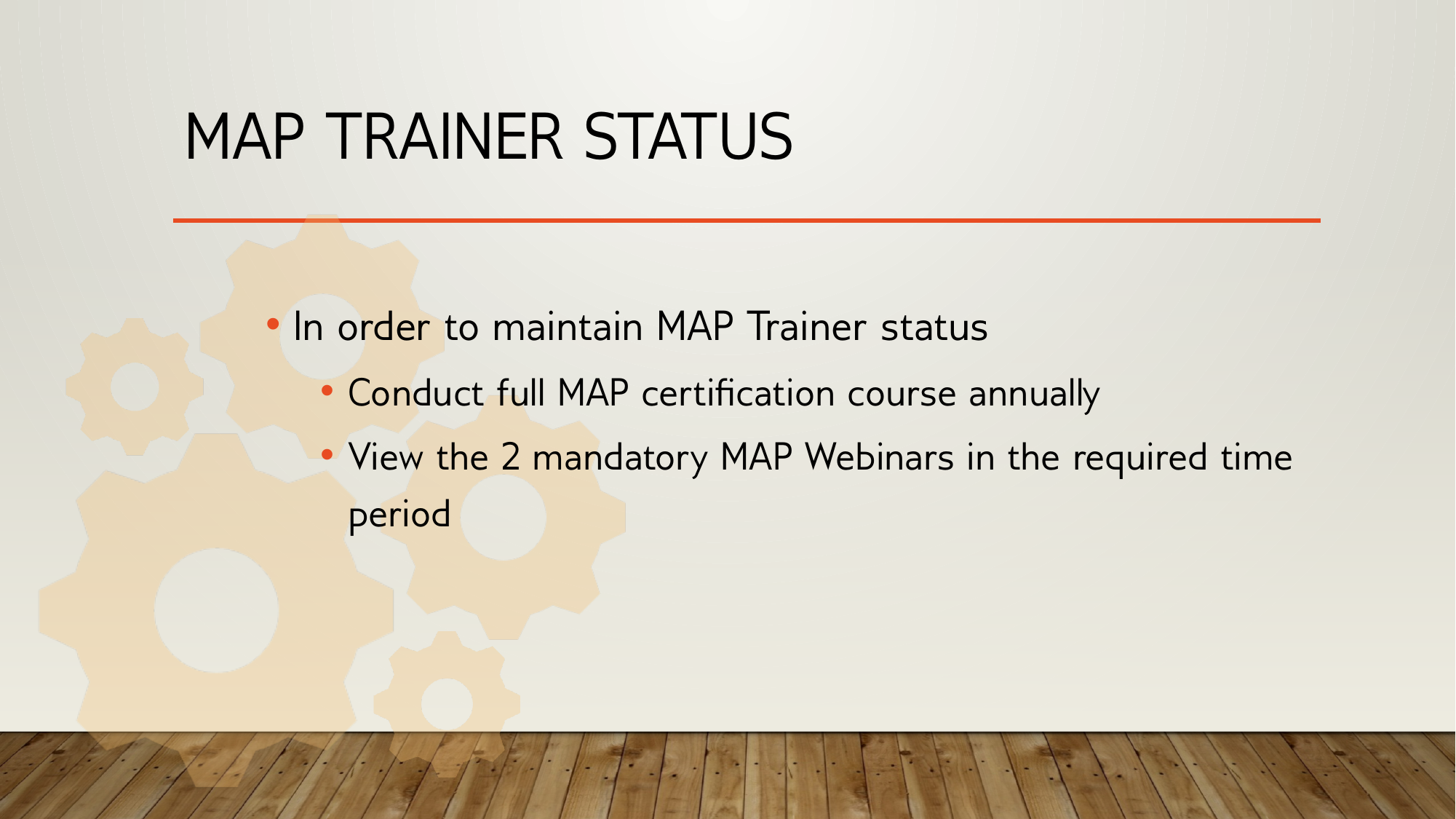

# MAP Trainer Status
In order to maintain MAP Trainer status
Conduct full MAP certification course annually
View the 2 mandatory MAP Webinars in the required time period